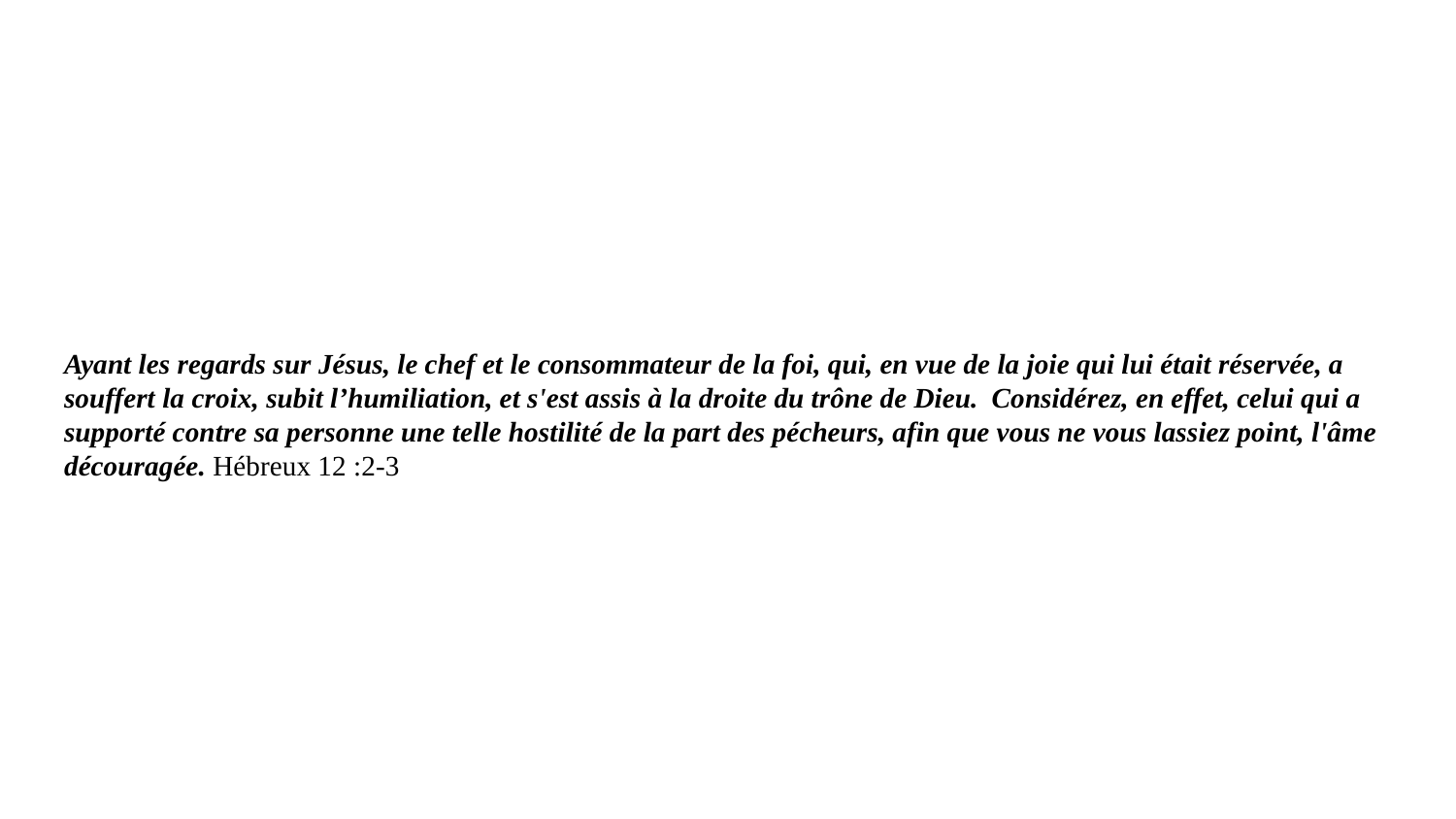

Ayant les regards sur Jésus, le chef et le consommateur de la foi, qui, en vue de la joie qui lui était réservée, a souffert la croix, subit l’humiliation, et s'est assis à la droite du trône de Dieu.  Considérez, en effet, celui qui a supporté contre sa personne une telle hostilité de la part des pécheurs, afin que vous ne vous lassiez point, l'âme découragée. Hébreux 12 :2-3